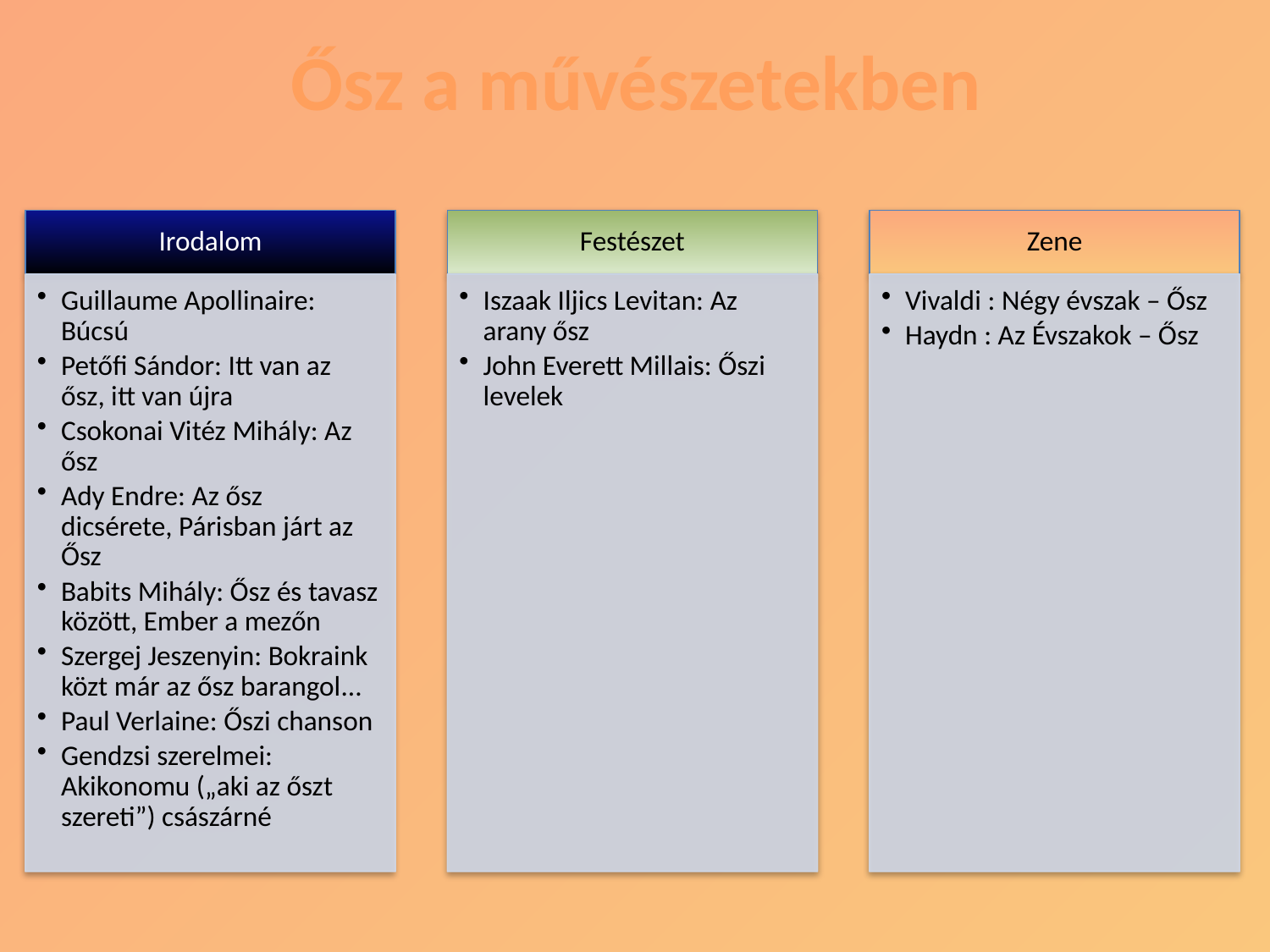

# Ősz a művészetekben
Irodalom
Guillaume Apollinaire: Búcsú
Petőfi Sándor: Itt van az ősz, itt van újra
Csokonai Vitéz Mihály: Az ősz
Ady Endre: Az ősz dicsérete, Párisban járt az Ősz
Babits Mihály: Ősz és tavasz között, Ember a mezőn
Szergej Jeszenyin: Bokraink közt már az ősz barangol...
Paul Verlaine: Őszi chanson
Gendzsi szerelmei: Akikonomu („aki az őszt szereti”) császárné
Festészet
Iszaak Iljics Levitan: Az arany ősz
John Everett Millais: Őszi levelek
Zene
Vivaldi : Négy évszak – Ősz
Haydn : Az Évszakok – Ősz